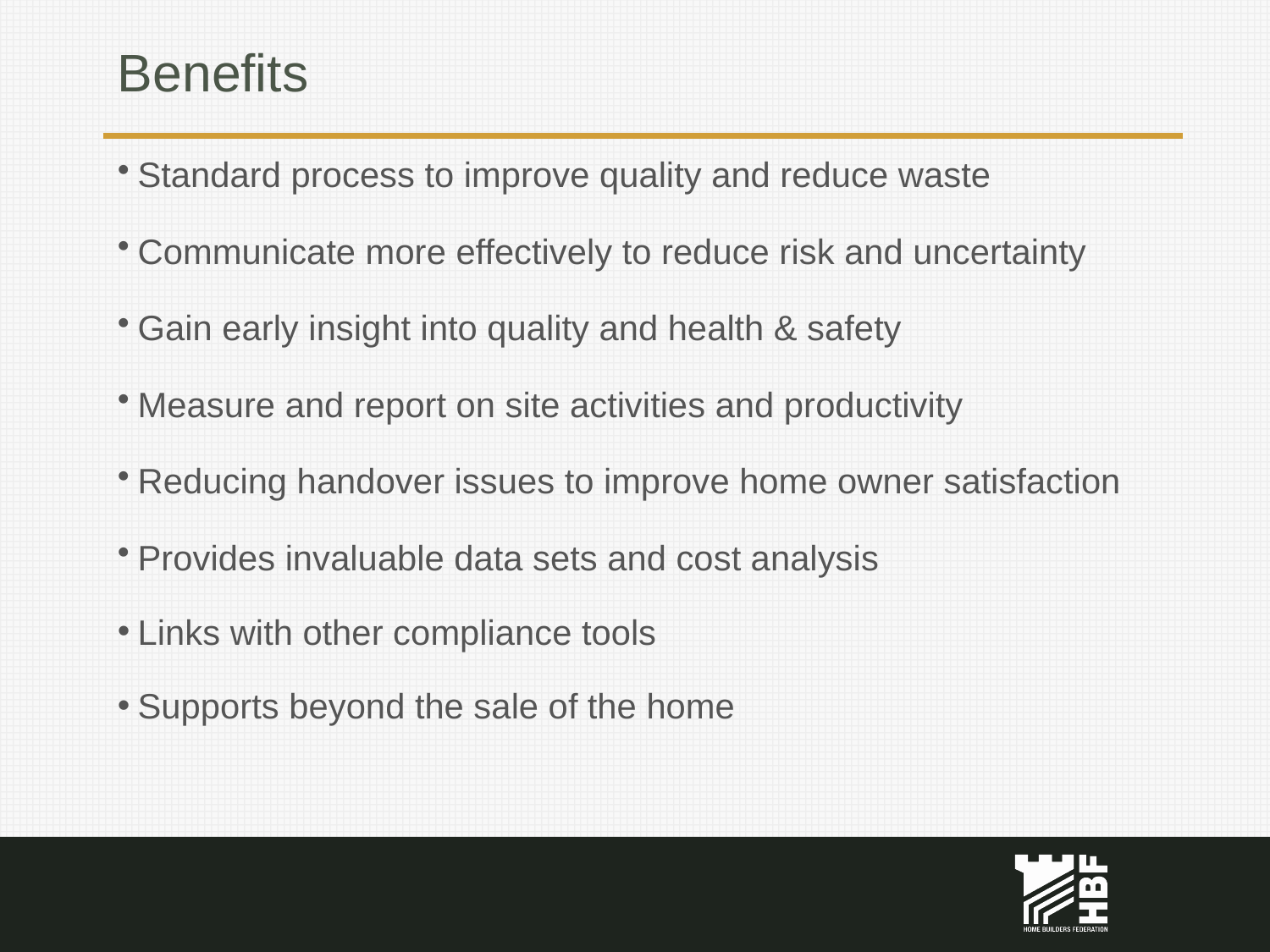

# Benefits
Standard process to improve quality and reduce waste

Communicate more effectively to reduce risk and uncertainty

Gain early insight into quality and health & safety

Measure and report on site activities and productivity

Reducing handover issues to improve home owner satisfaction

Provides invaluable data sets and cost analysis

Links with other compliance tools

Supports beyond the sale of the home